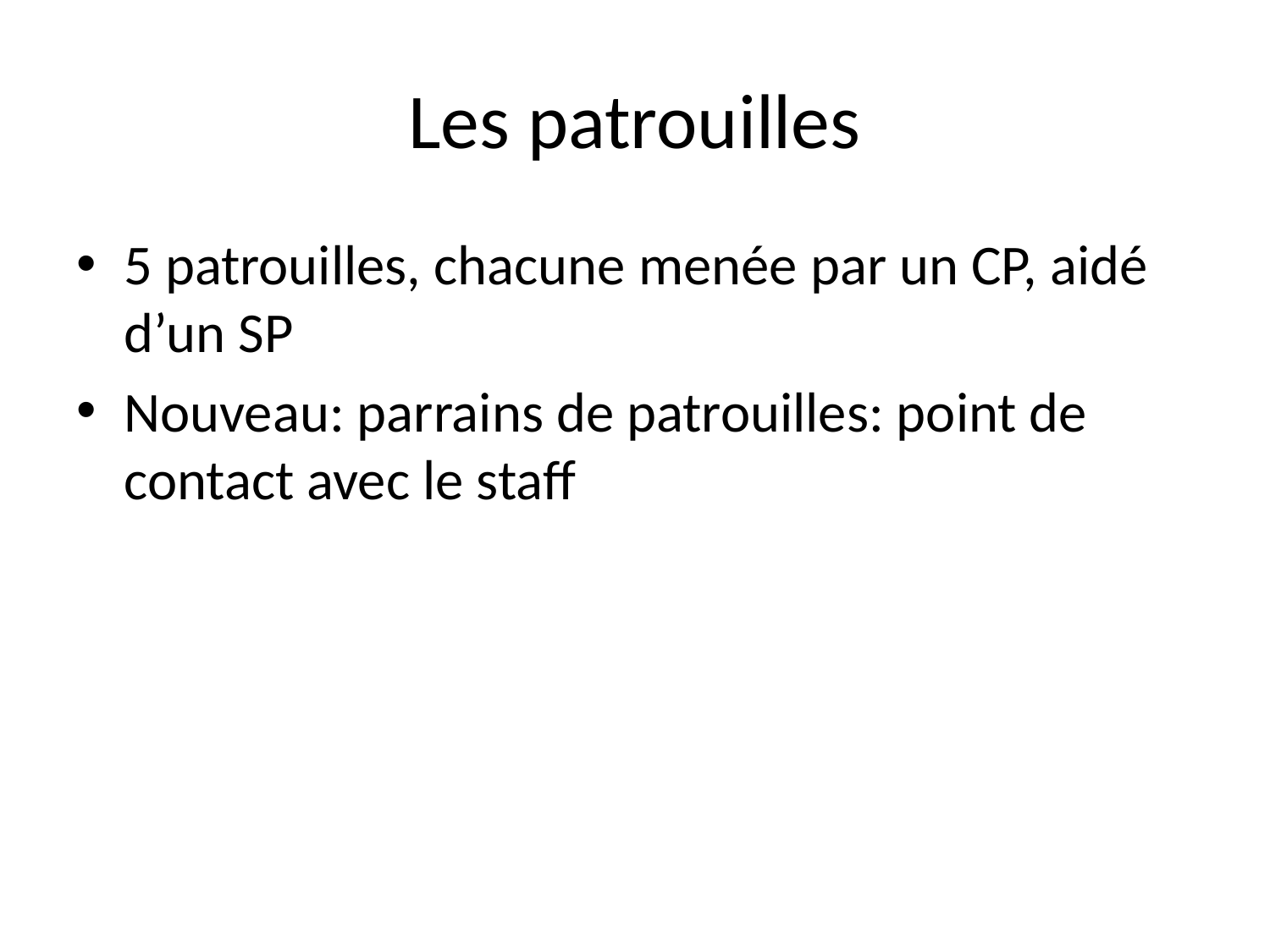

# Les patrouilles
5 patrouilles, chacune menée par un CP, aidé d’un SP
Nouveau: parrains de patrouilles: point de contact avec le staff